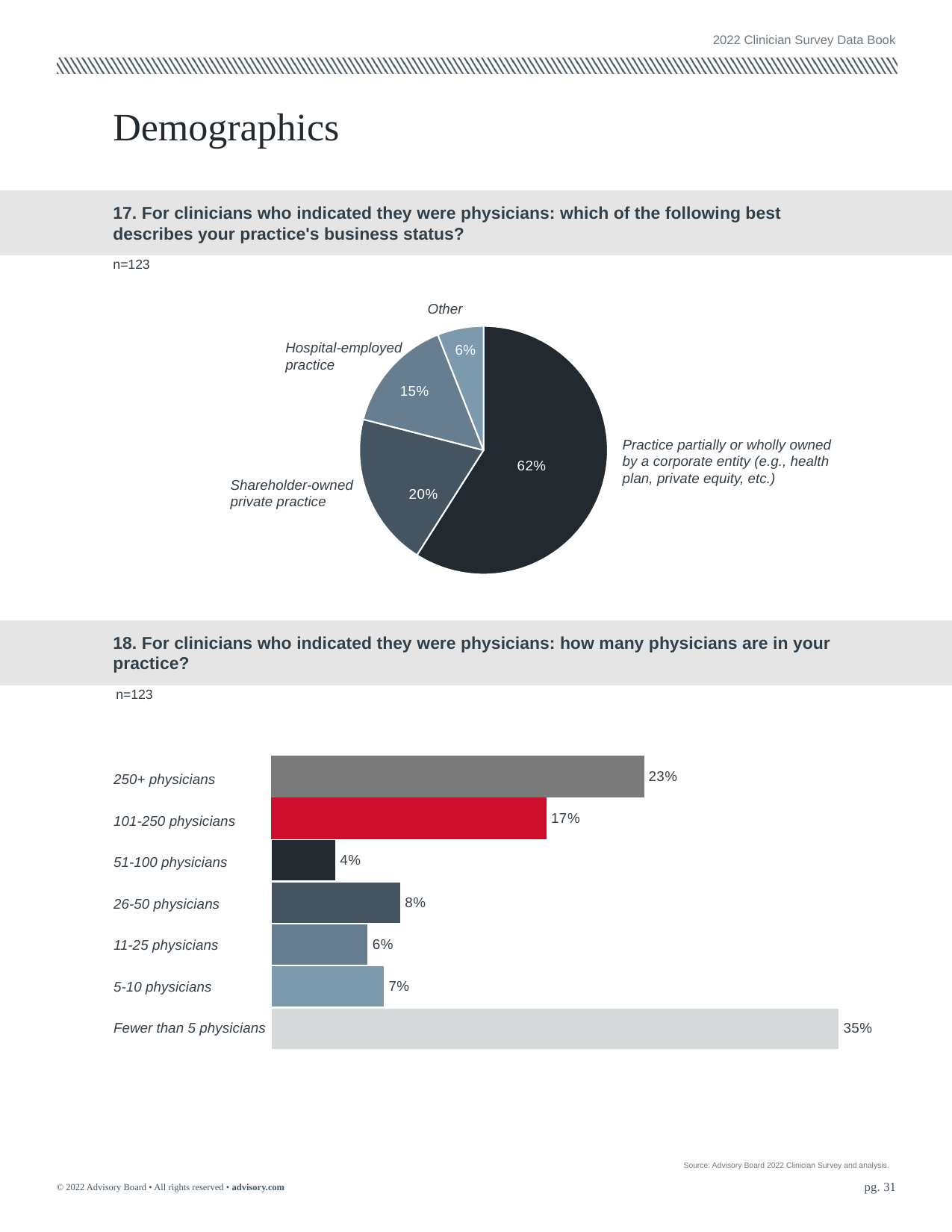

2022 Clinician Survey Data Book
# Demographics

17. For clinicians who indicated they were physicians: which of the following best describes your practice's business status?
n=123

### Chart

| Category | Primary care |
|---|---|
| Category 1 | 0.59 |
| Category 2 | 0.2 |
| Category 3 | 0.15 |
Other
Hospital-employed practice
Practice partially or wholly owned by a corporate entity (e.g., health plan, private equity, etc.)
Shareholder-owned private practice

18. For clinicians who indicated they were physicians: how many physicians are in your practice?

### Chart

| Category | Fewer than 5 physicians | 5-10 physicians | 11-25 physicians | 26-50 physicians | 51-100 physicians | 101-250 physicians | 250+ physicians |
|---|---|---|---|---|---|---|---|
| Category 1 | 0.35 | 0.07 | 0.06 | 0.08 | 0.04 | 0.17 | 0.23 |
250+ physicians
101-250 physicians
51-100 physicians
26-50 physicians
11-25 physicians
5-10 physicians
Fewer than 5 physicians
n=123

Source: Advisory Board 2022 Clinician Survey and analysis.